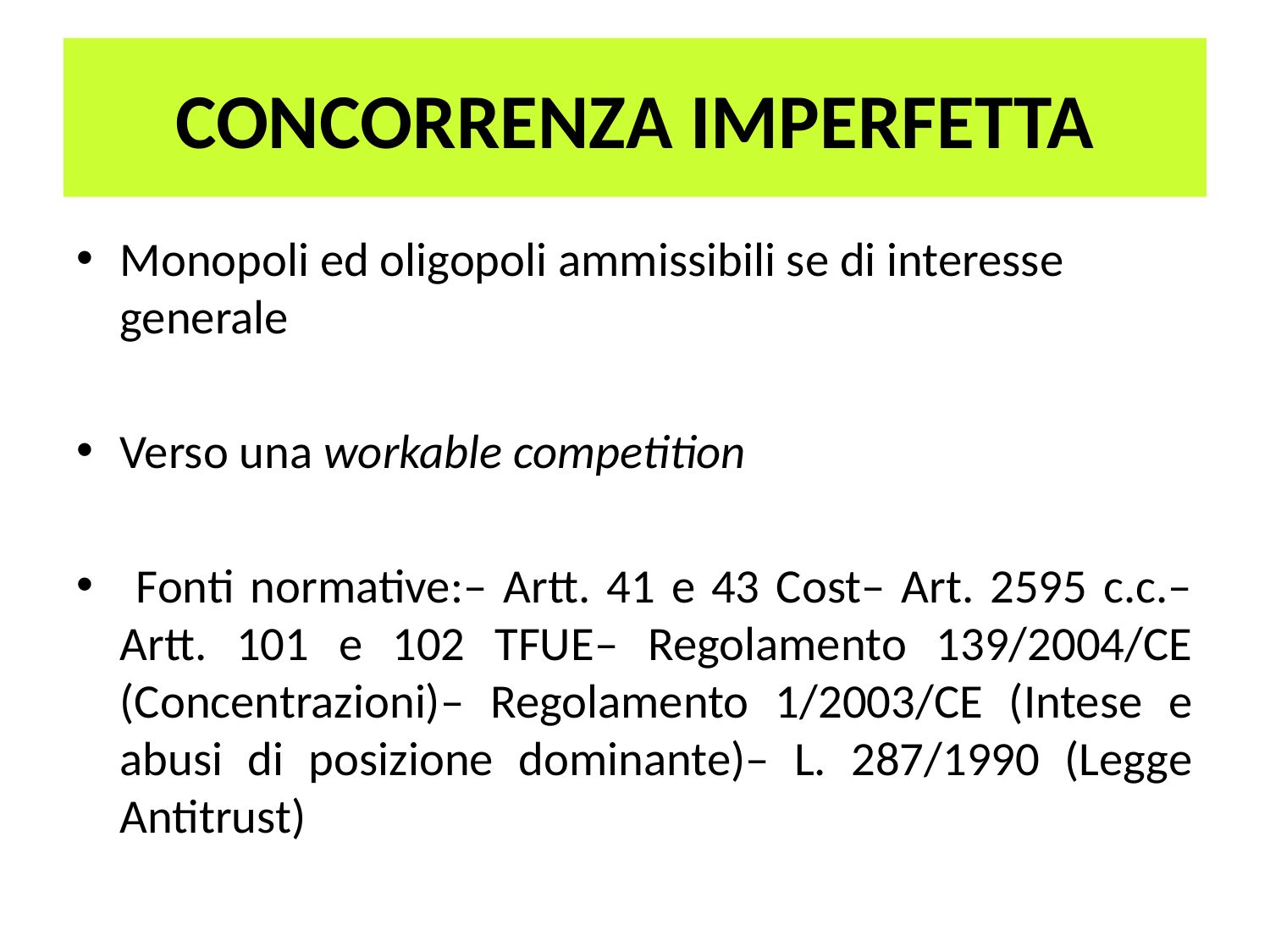

# Concorrenza imperfetta
Monopoli ed oligopoli ammissibili se di interesse generale

Verso una workable competition

 Fonti normative:– Artt. 41 e 43 Cost– Art. 2595 c.c.– Artt. 101 e 102 TFUE– Regolamento 139/2004/CE (Concentrazioni)– Regolamento 1/2003/CE (Intese e abusi di posizione dominante)– L. 287/1990 (Legge Antitrust)